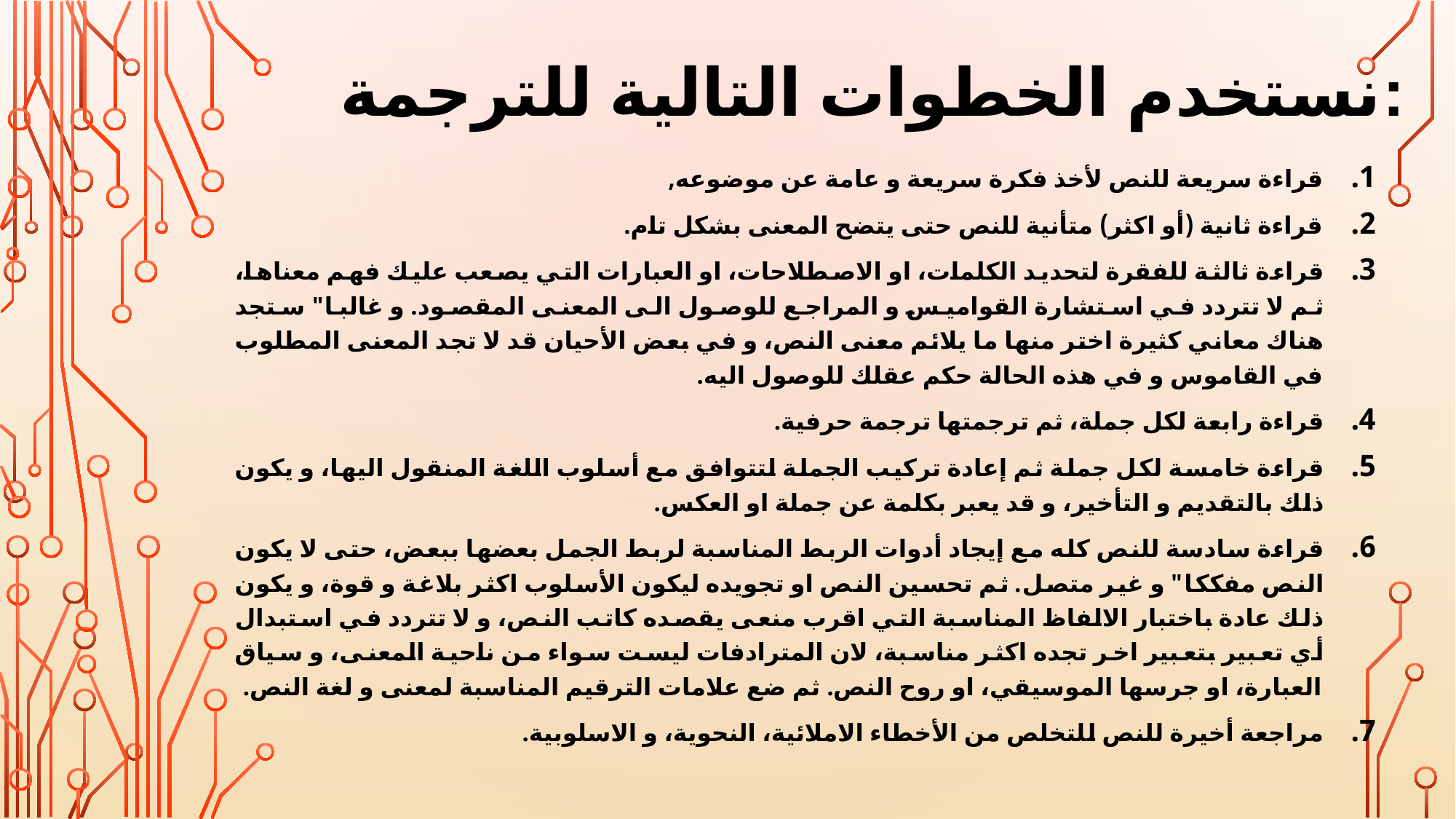

# نستخدم الخطوات التالية للترجمة:
قراءة سريعة للنص لأخذ فكرة سريعة و عامة عن موضوعه,
قراءة ثانية (أو اكثر) متأنية للنص حتى يتضح المعنى بشكل تام.
قراءة ثالثة للفقرة لتحديد الكلمات، او الاصطلاحات، او العبارات التي يصعب عليك فهم معناها، ثم لا تتردد في استشارة القواميس و المراجع للوصول الى المعنى المقصود. و غالبا" ستجد هناك معاني كثيرة اختر منها ما يلائم معنى النص، و في بعض الأحيان قد لا تجد المعنى المطلوب في القاموس و في هذه الحالة حكم عقلك للوصول اليه.
قراءة رابعة لكل جملة، ثم ترجمتها ترجمة حرفية.
قراءة خامسة لكل جملة ثم إعادة تركيب الجملة لتتوافق مع أسلوب اللغة المنقول اليها، و يكون ذلك بالتقديم و التأخير، و قد يعبر بكلمة عن جملة او العكس.
قراءة سادسة للنص كله مع إيجاد أدوات الربط المناسبة لربط الجمل بعضها ببعض، حتى لا يكون النص مفككا" و غير متصل. ثم تحسين النص او تجويده ليكون الأسلوب اكثر بلاغة و قوة، و يكون ذلك عادة باختبار الالفاظ المناسبة التي اقرب منعى يقصده كاتب النص، و لا تتردد في استبدال أي تعبير بتعبير اخر تجده اكثر مناسبة، لان المترادفات ليست سواء من ناحية المعنى، و سياق العبارة، او جرسها الموسيقي، او روح النص. ثم ضع علامات الترقيم المناسبة لمعنى و لغة النص.
مراجعة أخيرة للنص للتخلص من الأخطاء الاملائية، النحوية، و الاسلوبية.